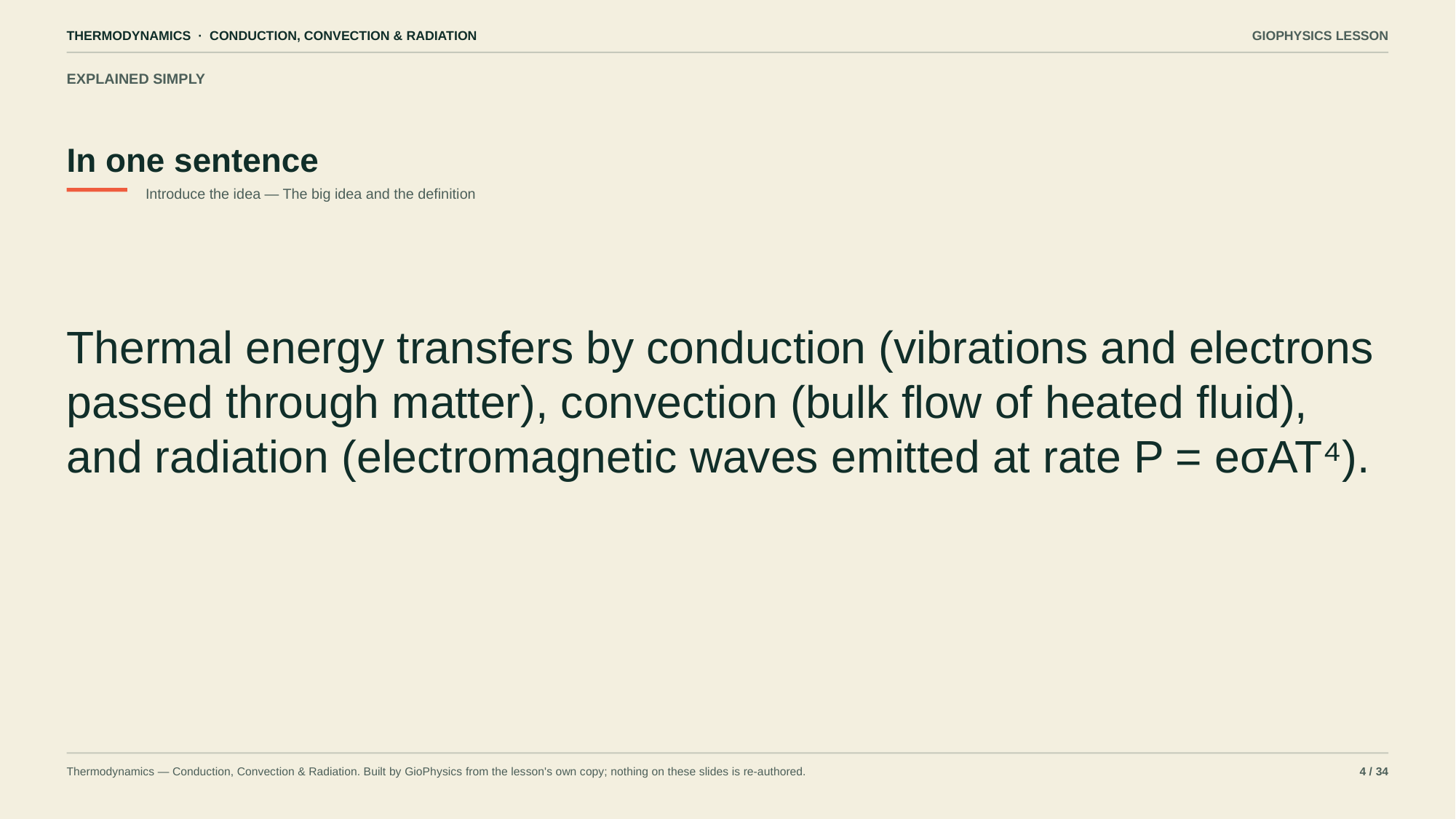

THERMODYNAMICS  ·  CONDUCTION, CONVECTION & RADIATION
GIOPHYSICS LESSON

EXPLAINED SIMPLY
In one sentence
Introduce the idea — The big idea and the definition

Thermal energy transfers by conduction (vibrations and electrons passed through matter), convection (bulk flow of heated fluid), and radiation (electromagnetic waves emitted at rate P = eσAT⁴).

Thermodynamics — Conduction, Convection & Radiation. Built by GioPhysics from the lesson's own copy; nothing on these slides is re-authored.
4 / 34